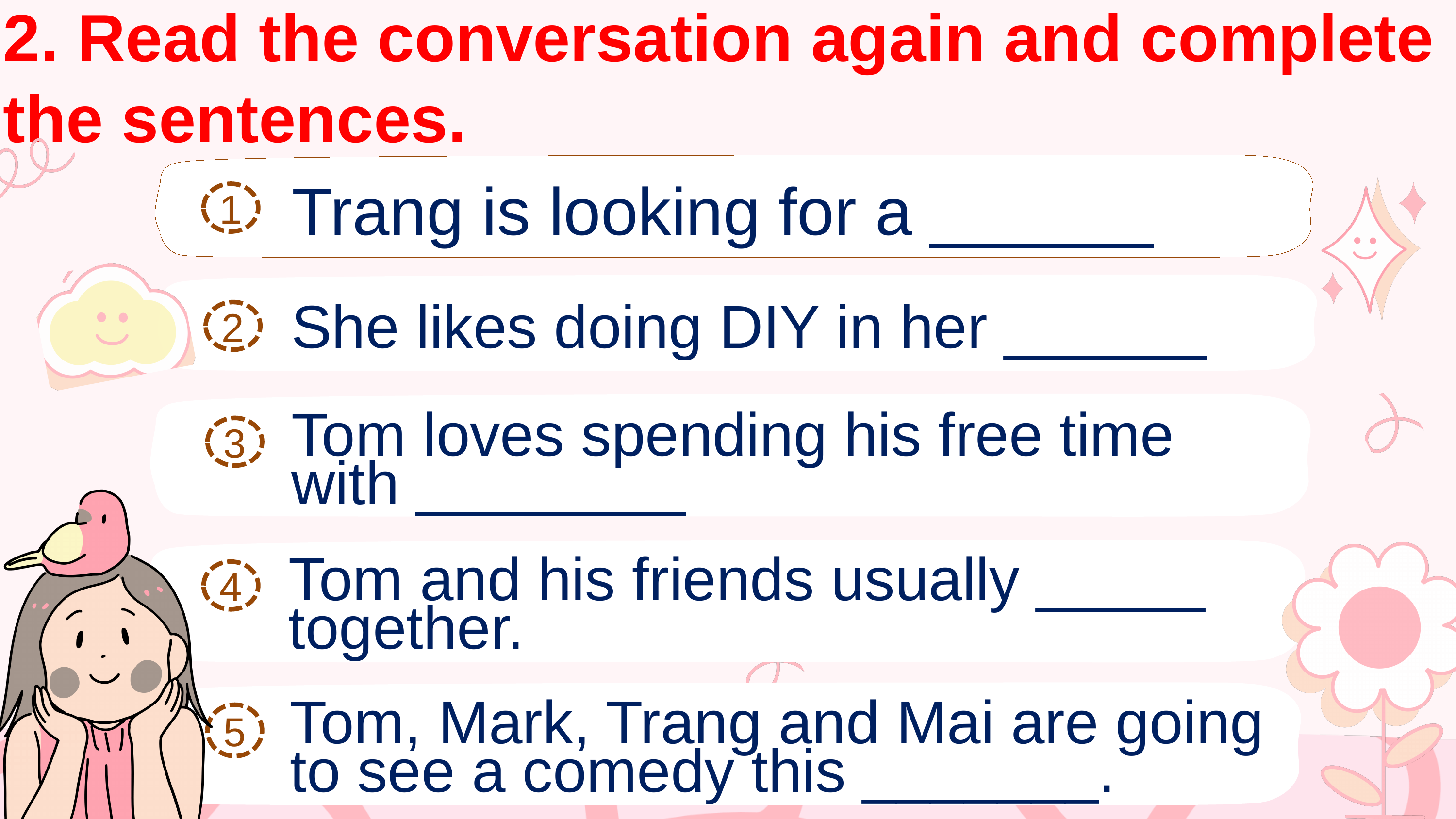

2. Read the conversation again and complete the sentences.

1
Trang is looking for a ______

2
She likes doing DIY in her ______

3
Tom loves spending his free time with ________

4
Tom and his friends usually _____ together.

5
Tom, Mark, Trang and Mai are going to see a comedy this _______.